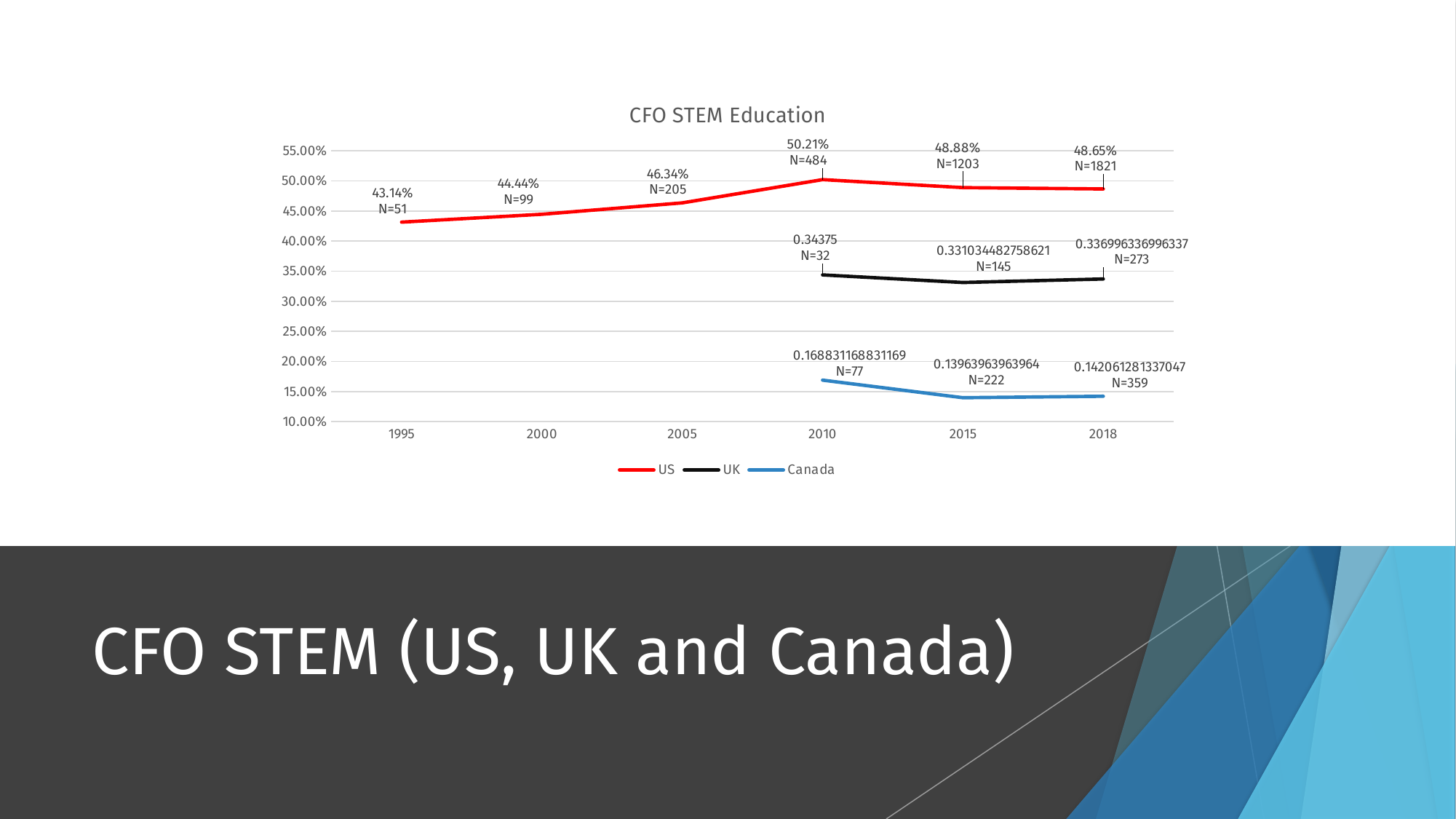

### Chart: CFO STEM Education

| Category | US | UK | Canada |
|---|---|---|---|
| 1995 | 0.431372549019608 | None | None |
| 2000 | 0.444444444444444 | None | None |
| 2005 | 0.463414634146342 | None | None |
| 2010 | 0.502066115702479 | 0.34375 | 0.168831168831169 |
| 2015 | 0.488778054862843 | 0.331034482758621 | 0.13963963963964 |
| 2018 | 0.486545853926414 | 0.336996336996337 | 0.142061281337047 |
# CFO STEM (US, UK and Canada)